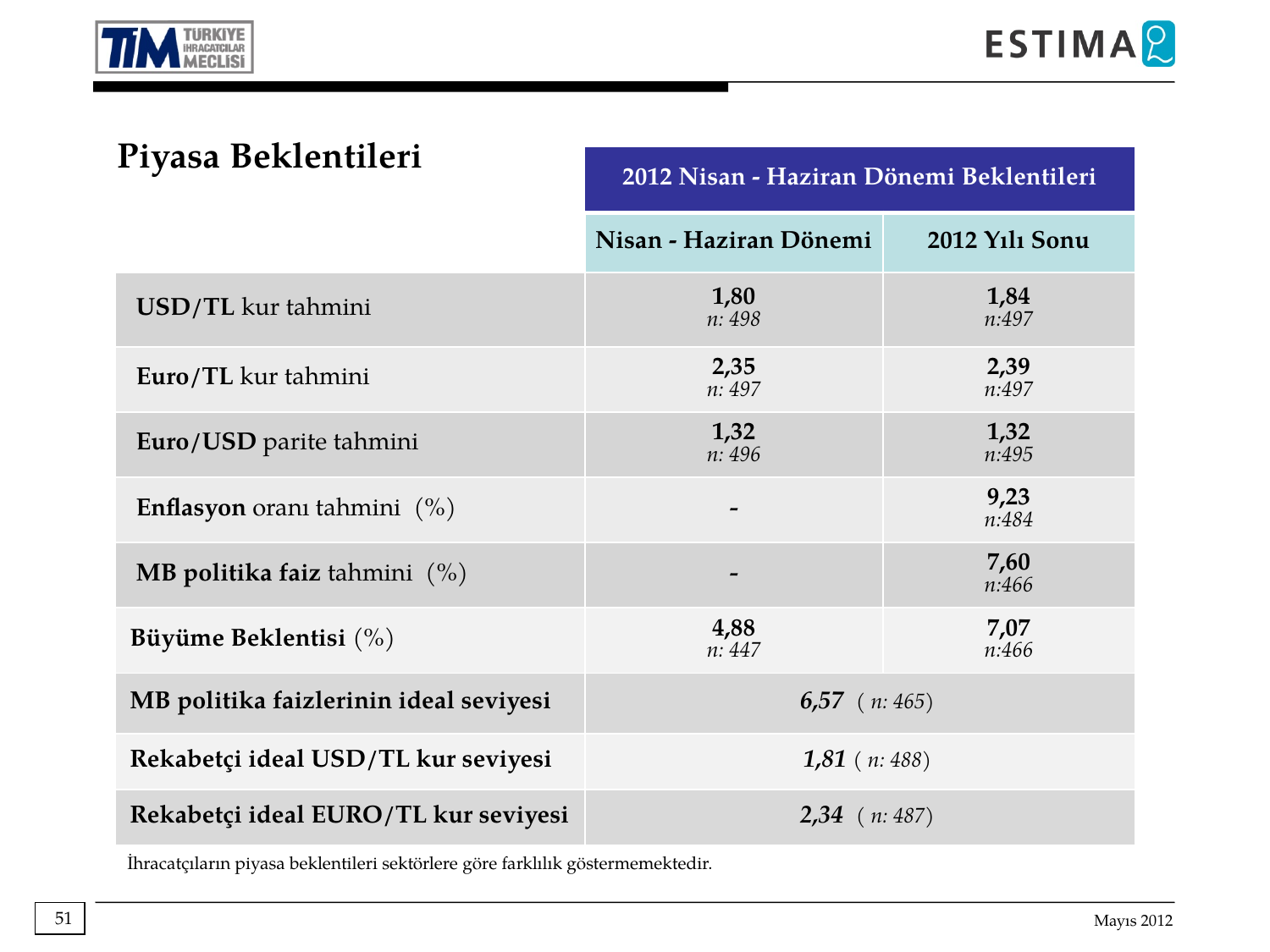

Piyasa Beklentileri
|  | 2012 Nisan - Haziran Dönemi Beklentileri |  |
| --- | --- | --- |
|  | Nisan - Haziran Dönemi | 2012 Yılı Sonu |
| USD/TL kur tahmini | 1,80 n: 498 | 1,84 n:497 |
| Euro/TL kur tahmini | 2,35 n: 497 | 2,39 n:497 |
| Euro/USD parite tahmini | 1,32 n: 496 | 1,32 n:495 |
| Enflasyon oranı tahmini (%) | - | 9,23 n:484 |
| MB politika faiz tahmini (%) | - | 7,60 n:466 |
| Büyüme Beklentisi (%) | 4,88 n: 447 | 7,07 n:466 |
| MB politika faizlerinin ideal seviyesi | 6,57 ( n: 465) |  |
| Rekabetçi ideal USD/TL kur seviyesi | 1,81 ( n: 488) |  |
| Rekabetçi ideal EURO/TL kur seviyesi | 2,34 ( n: 487) |  |
İhracatçıların piyasa beklentileri sektörlere göre farklılık göstermemektedir.